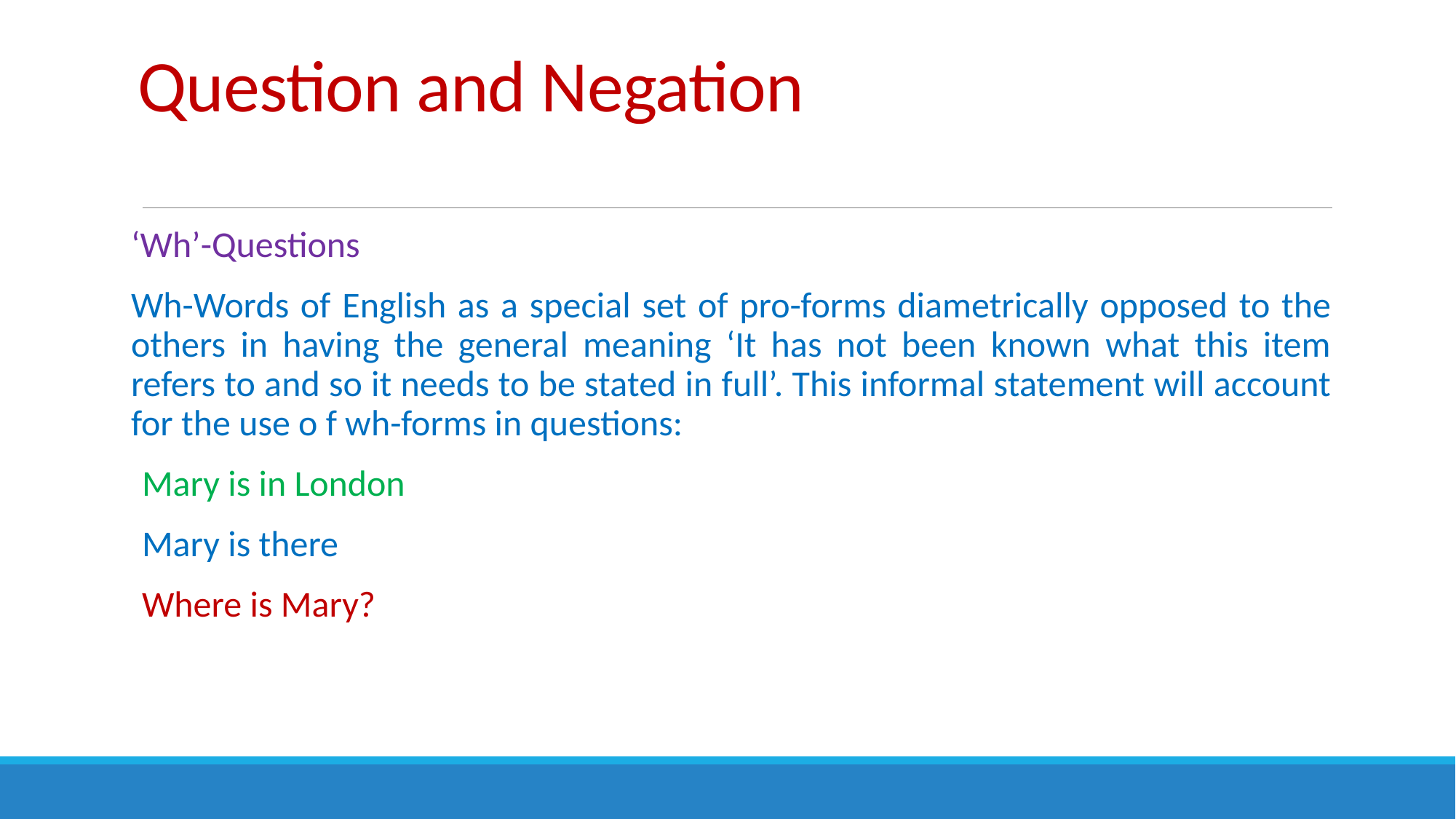

# Question and Negation
‘Wh’-Questions
Wh-Words of English as a special set of pro-forms diametrically opposed to the others in having the general meaning ‘It has not been known what this item refers to and so it needs to be stated in full’. This informal statement will account for the use o f wh-forms in questions:
Mary is in London
Mary is there
Where is Mary?